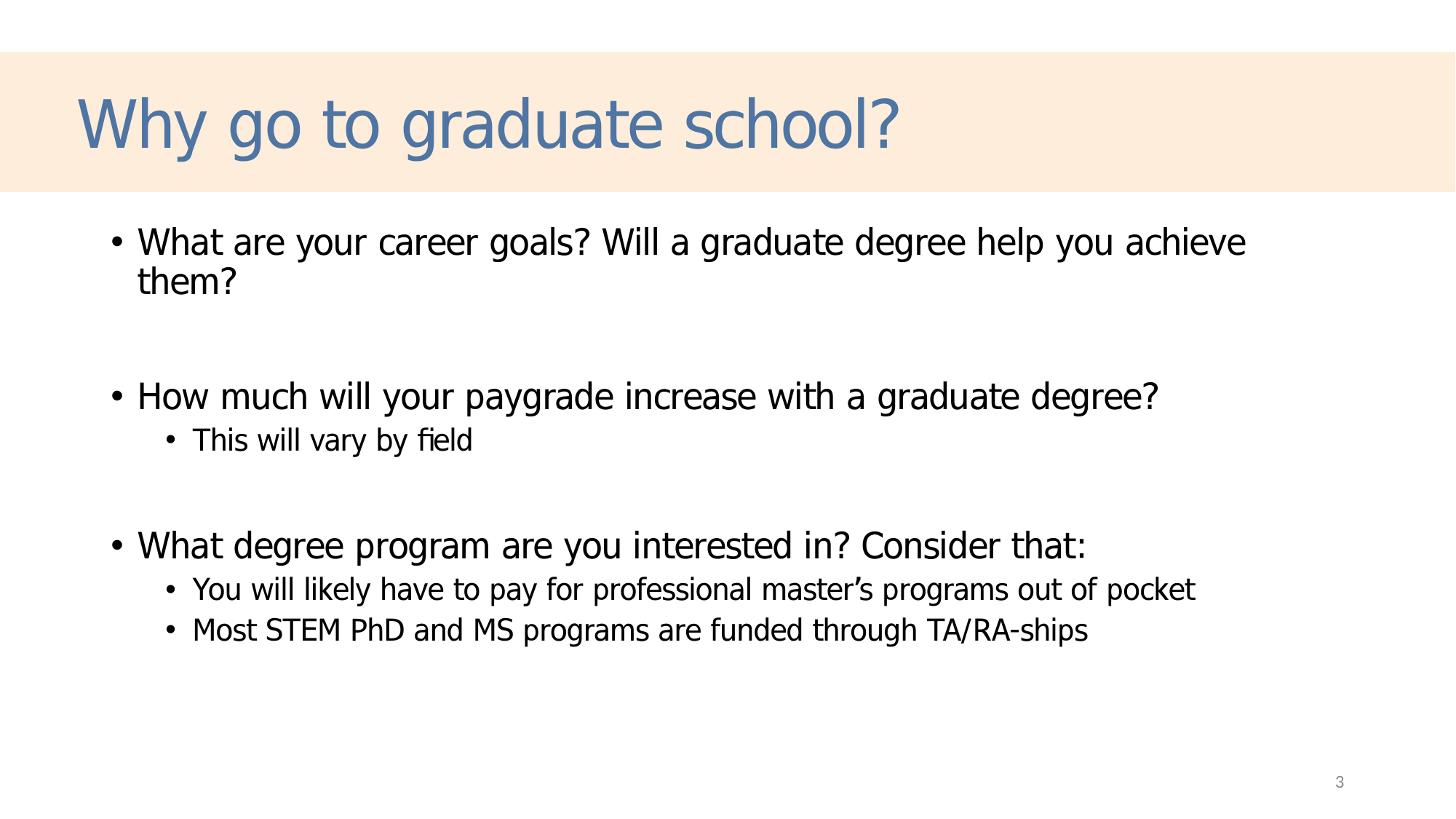

Why go to graduate school?
What are your career goals? Will a graduate degree help you achieve them?

How much will your paygrade increase with a graduate degree?
This will vary by field

What degree program are you interested in? Consider that:
You will likely have to pay for professional master’s programs out of pocket
Most STEM PhD and MS programs are funded through TA/RA-ships

3